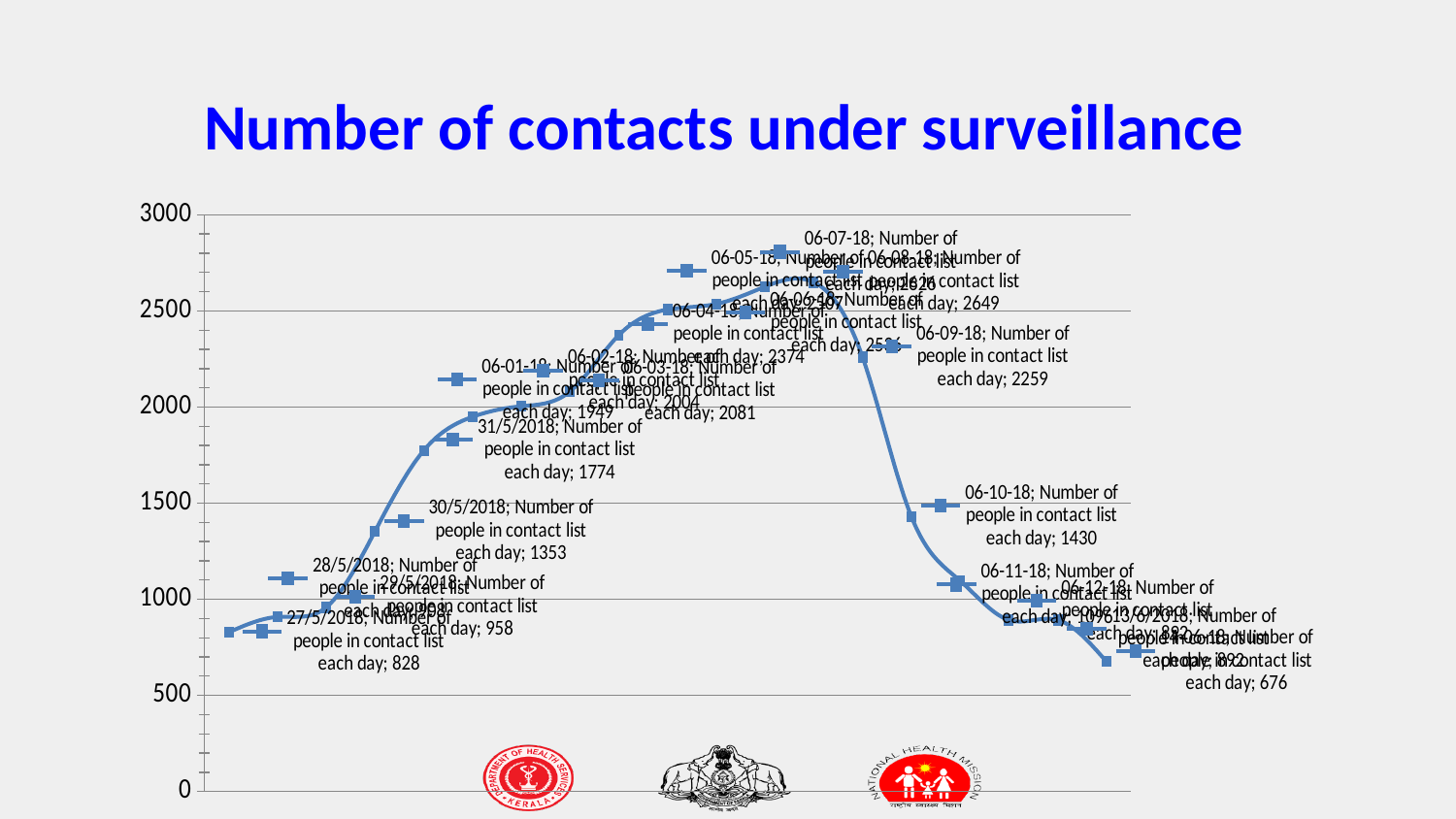

# Number of contacts under surveillance

### Chart

| Category | Number of people in contact list each day |
|---|---|
| 27/5/2018 | 828.0 |
| 28/5/2018 | 908.0 |
| 29/5/2018 | 958.0 |
| 30/5/2018 | 1353.0 |
| 31/5/2018 | 1774.0 |
| 06-01-18 | 1949.0 |
| 06-02-18 | 2004.0 |
| 06-03-18 | 2081.0 |
| 06-04-18 | 2374.0 |
| 06-05-18 | 2507.0 |
| 06-06-18 | 2536.0 |
| 06-07-18 | 2626.0 |
| 06-08-18 | 2649.0 |
| 06-09-18 | 2259.0 |
| 06-10-18 | 1430.0 |
| 06-11-18 | 1096.0 |
| 06-12-18 | 892.0 |
| 13/6/2018 | 892.0 |
| 14-06-18 | 676.0 |